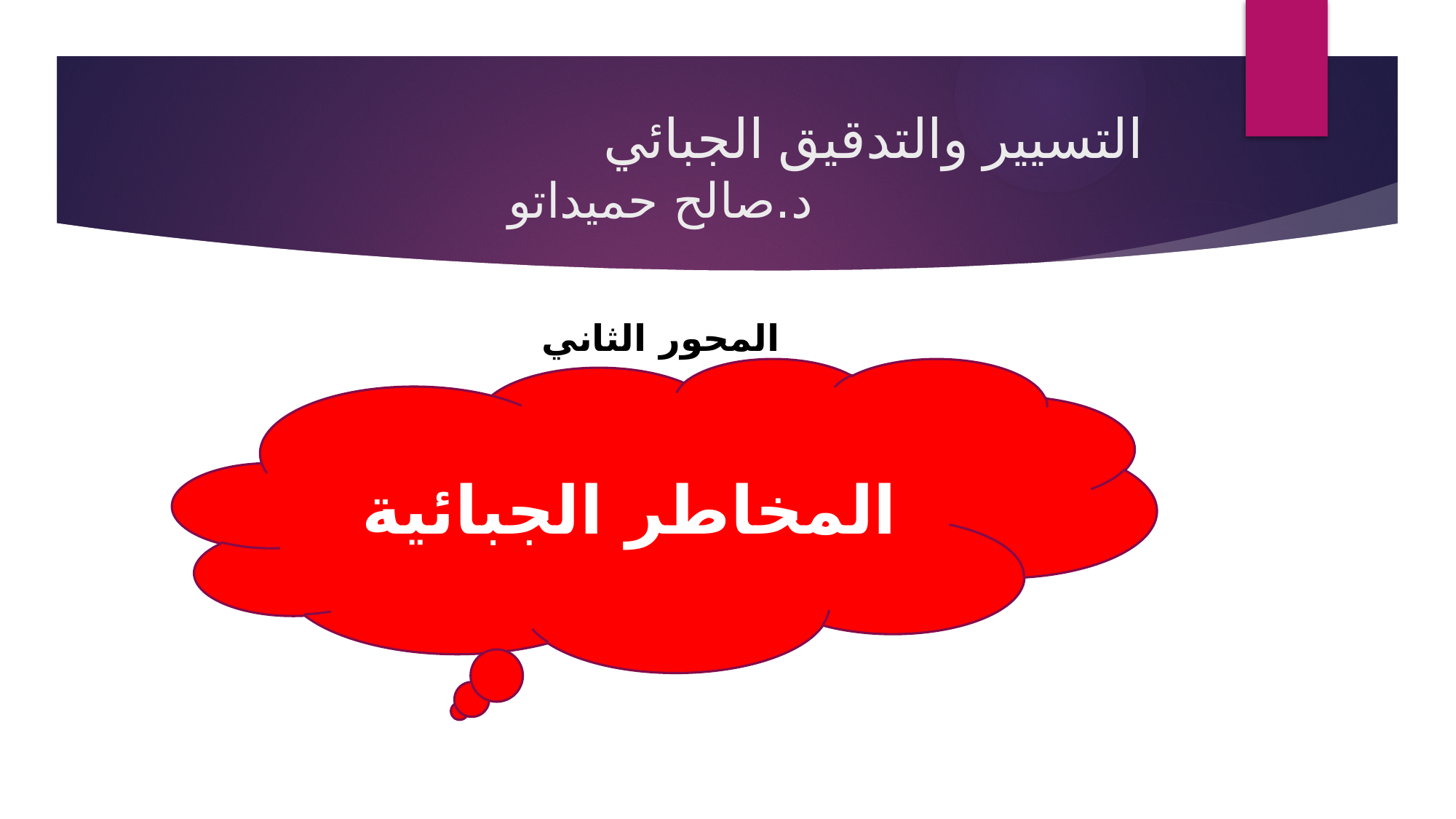

# التسيير والتدقيق الجبائي                               د.صالح حميداتو المحور الثاني

المخاطر الجبائية